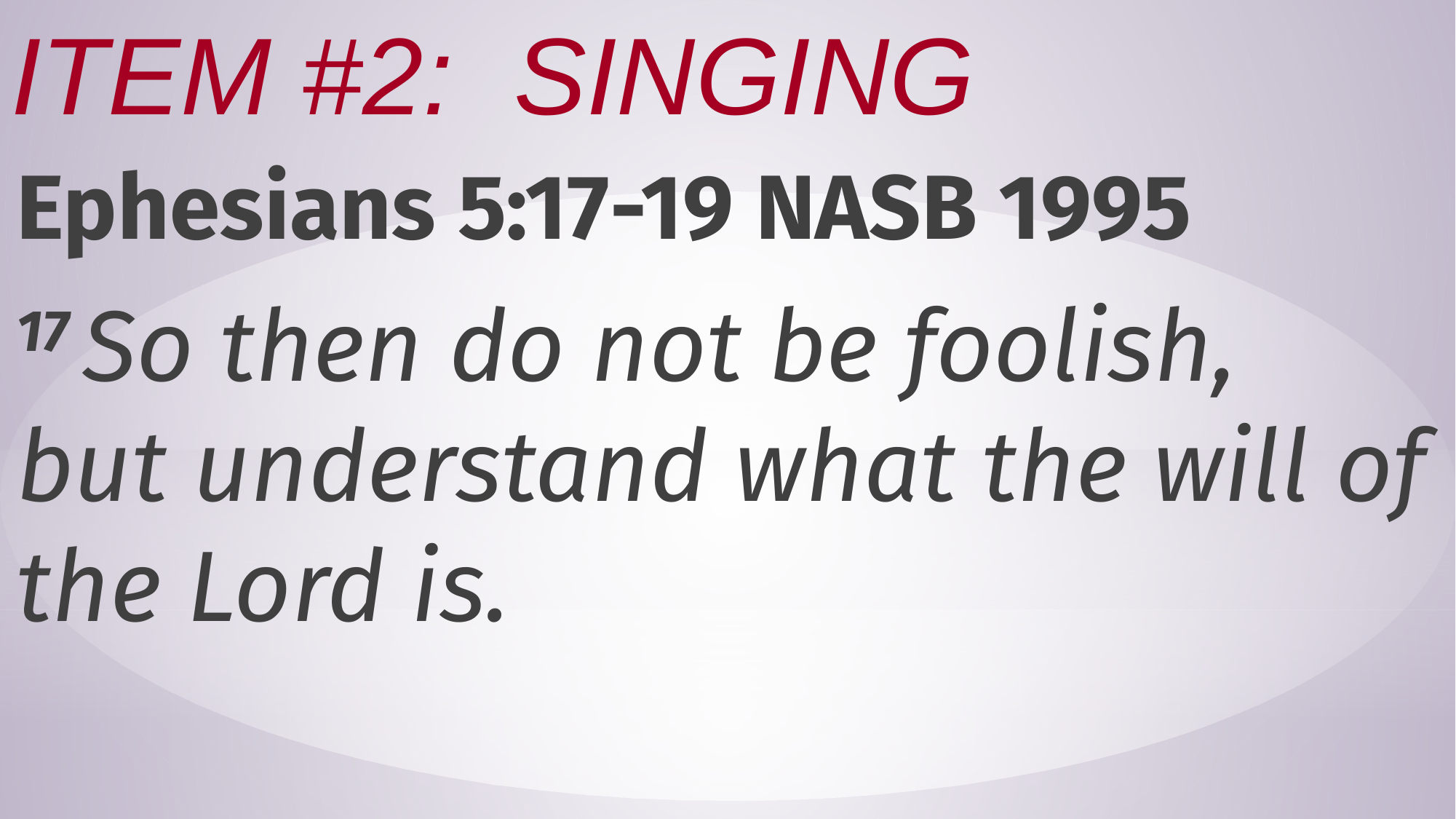

# Item #2:  Singing
Ephesians 5:17-19 NASB 1995
17 So then do not be foolish, but understand what the will of the Lord is.